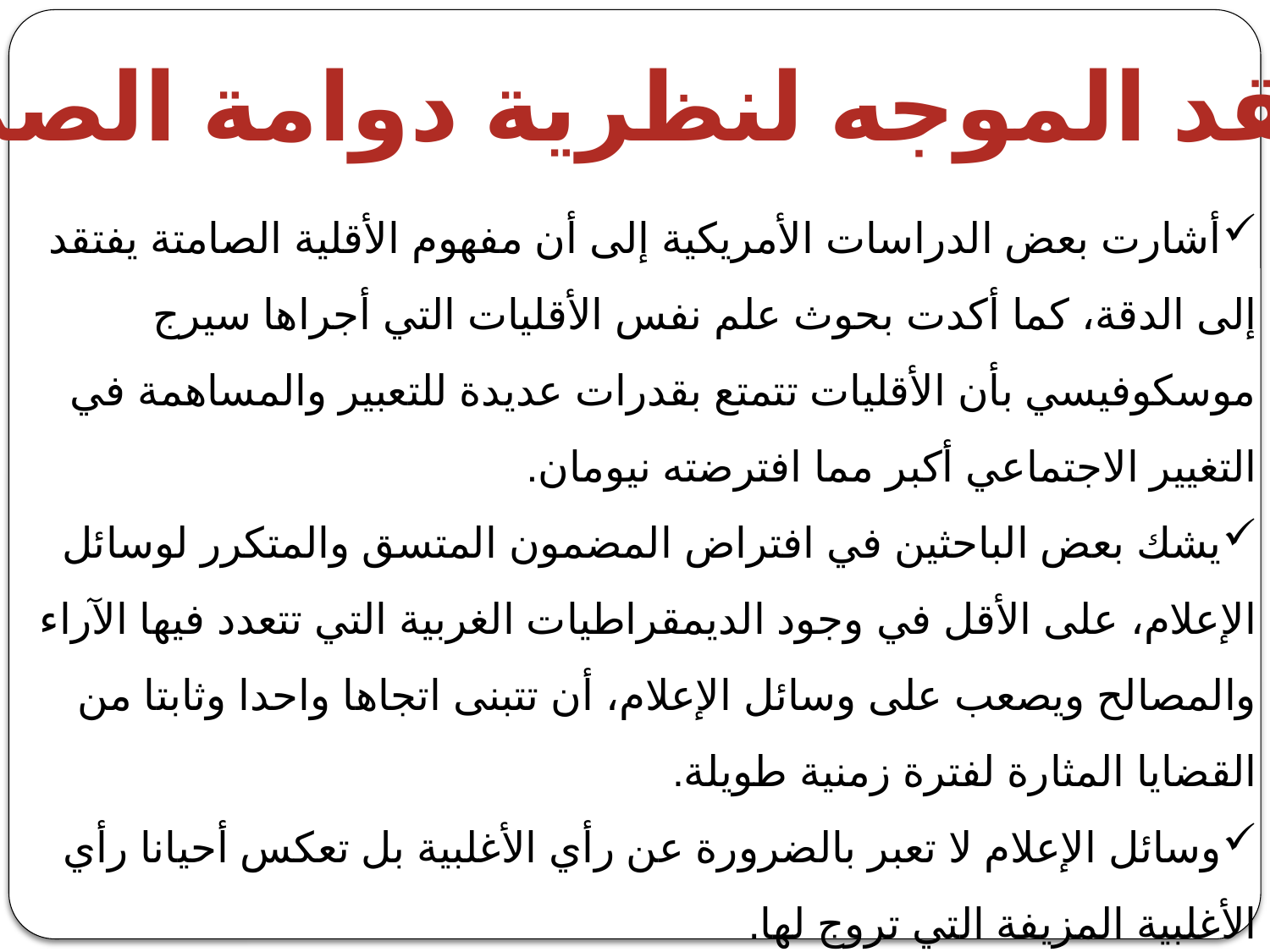

النقد الموجه لنظرية دوامة الصمت:
أشارت بعض الدراسات الأمريكية إلى أن مفهوم الأقلية الصامتة يفتقد إلى الدقة، كما أكدت بحوث علم نفس الأقليات التي أجراها سيرج موسكوفيسي بأن الأقليات تتمتع بقدرات عديدة للتعبير والمساهمة في التغيير الاجتماعي أكبر مما افترضته نيومان.
يشك بعض الباحثين في افتراض المضمون المتسق والمتكرر لوسائل الإعلام، على الأقل في وجود الديمقراطيات الغربية التي تتعدد فيها الآراء والمصالح ويصعب على وسائل الإعلام، أن تتبنى اتجاها واحدا وثابتا من القضايا المثارة لفترة زمنية طويلة.
وسائل الإعلام لا تعبر بالضرورة عن رأي الأغلبية بل تعكس أحيانا رأي الأغلبية المزيفة التي تروج لها.
من الصعب تفسير عملية تكوين الرأي العام بمعزل عن دور المعلومات التي يحصل عليها الفرد عن البيئة السياسية والاجتماعية المحيطة.